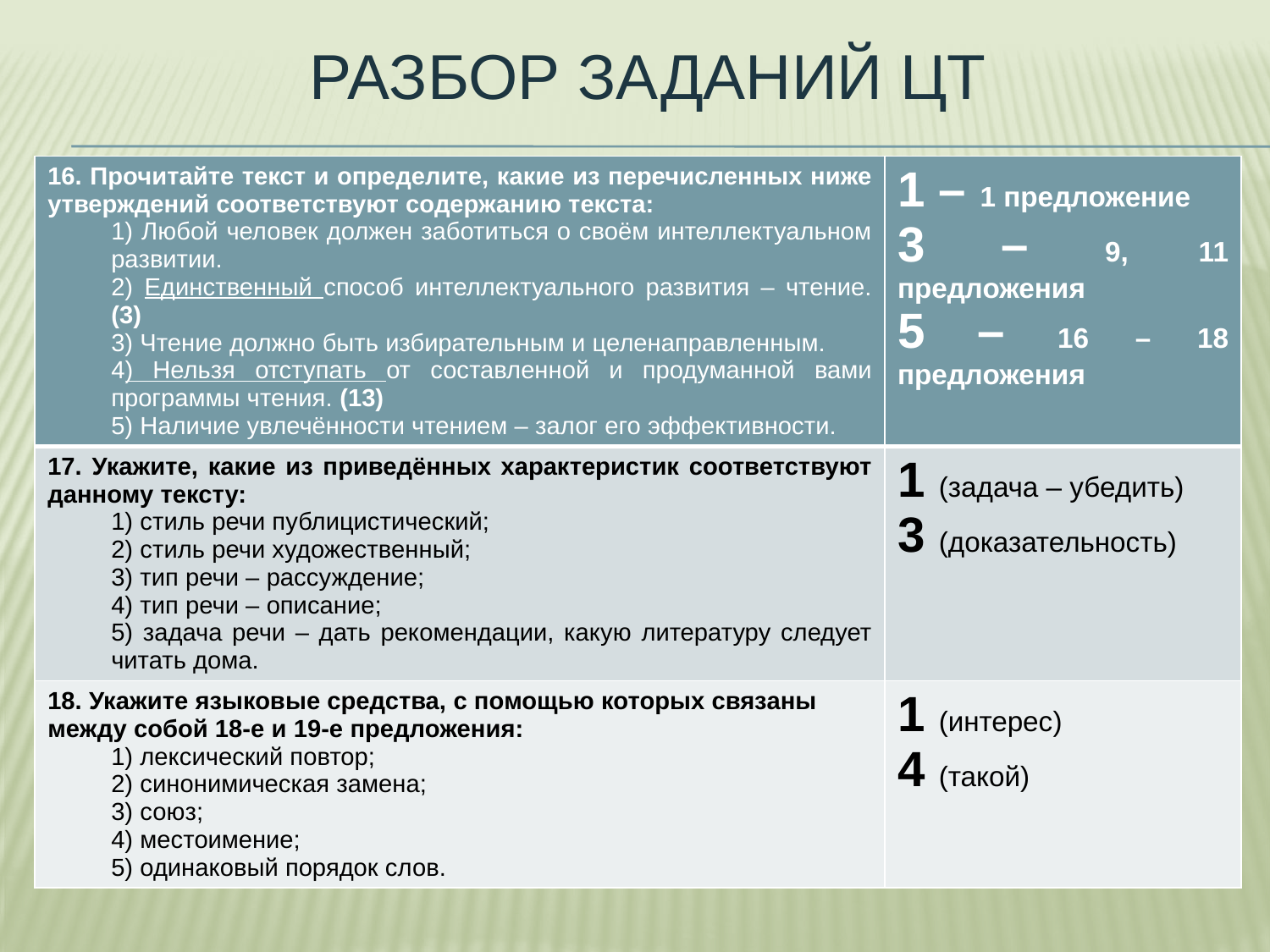

# Разбор заданий цт
| 16. Прочитайте текст и определите, какие из перечисленных ниже утверждений соответствуют содержанию текста: 1) Любой человек должен заботиться о своём интеллектуальном развитии. 2) Единственный способ интеллектуального развития – чтение. (3) 3) Чтение должно быть избирательным и целенаправленным. 4) Нельзя отступать от составленной и продуманной вами программы чтения. (13) 5) Наличие увлечённости чтением – залог его эффективности. | 1 – 1 предложение 3 – 9, 11 предложения 5 – 16 – 18 предложения |
| --- | --- |
| 17. Укажите, какие из приведённых характеристик соответствуют данному тексту: 1) стиль речи публицистический; 2) стиль речи художественный; 3) тип речи – рассуждение; 4) тип речи – описание; 5) задача речи – дать рекомендации, какую литературу следует читать дома. | 1 (задача – убедить) 3 (доказательность) |
| 18. Укажите языковые средства, с помощью которых связаны между собой 18-е и 19-е предложения: 1) лексический повтор; 2) синонимическая замена; 3) союз; 4) местоимение; 5) одинаковый порядок слов. | 1 (интерес) 4 (такой) |